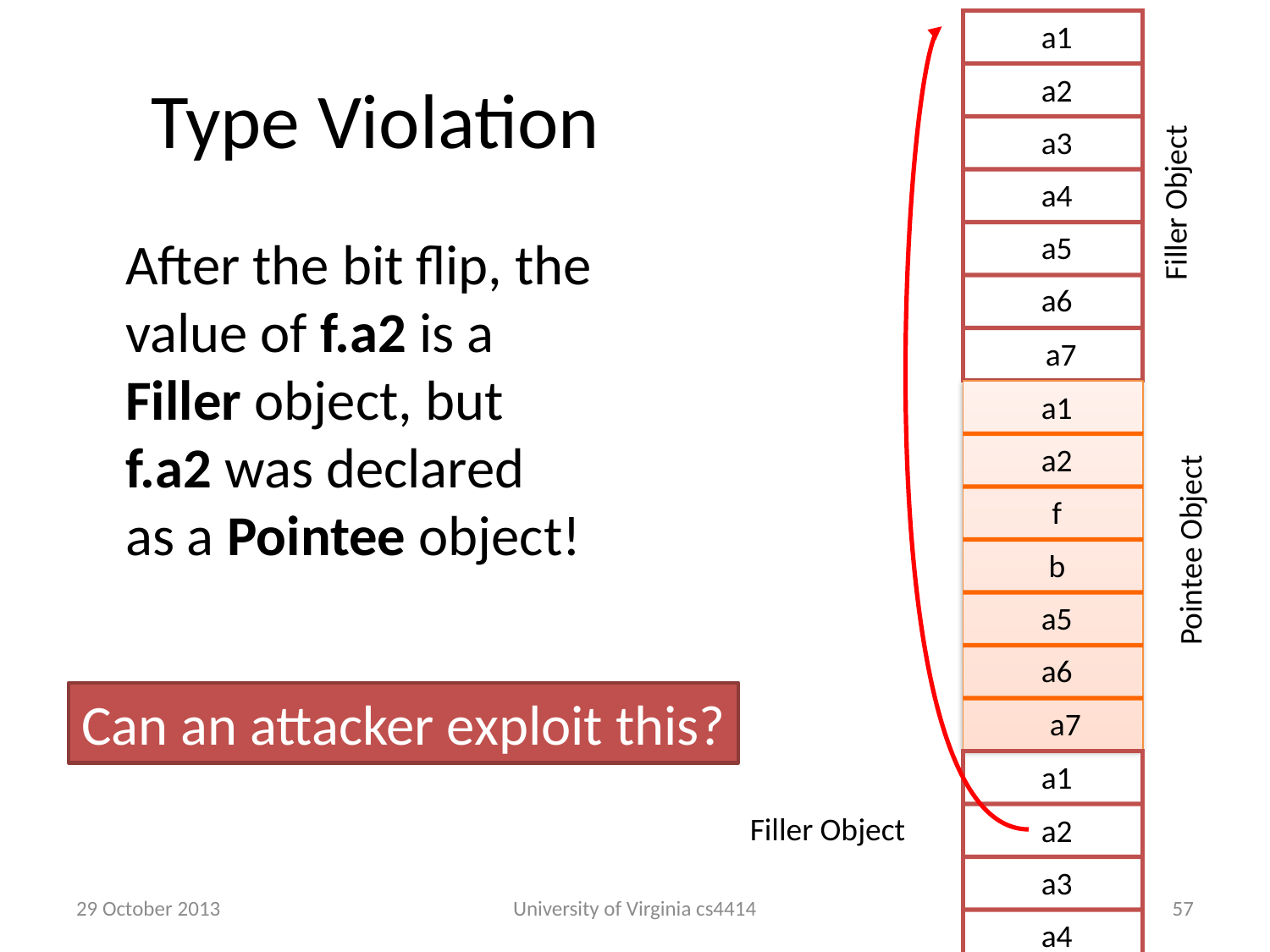

a1

# Type Violation

a2

a3
a4

Filler Object
a5
	After the bit flip, the
	value of f.a2 is a
	Filler object, but
	f.a2 was declared
	as a Pointee object!

a6

a7

a1

a2

f
Pointee Object
b

a5

a6

Can an attacker exploit this?

a7

a1
Filler Object

a2

a3
29 October 2013
University of Virginia cs4414
57
a4

a5

a6

a7